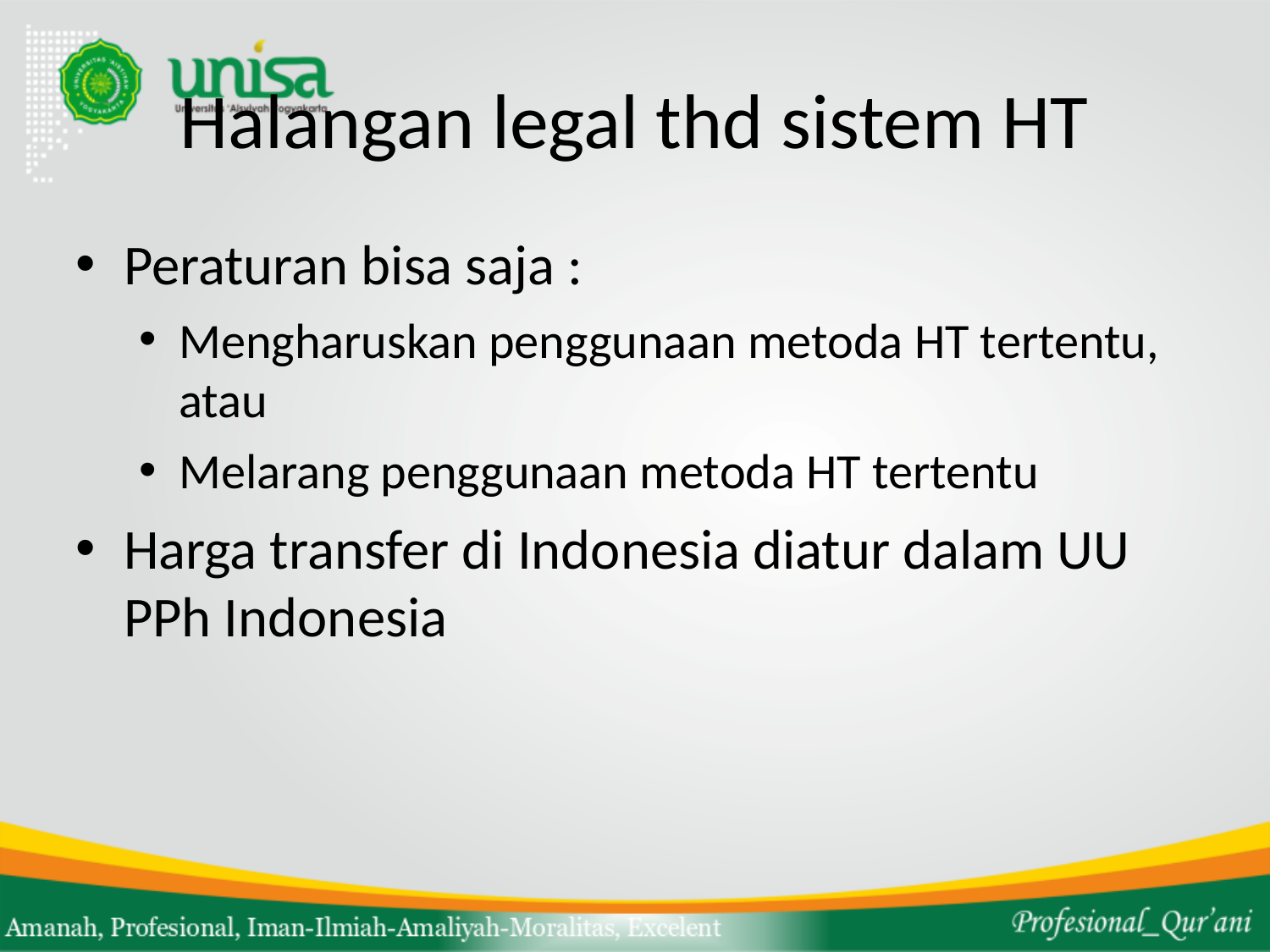

# Halangan legal thd sistem HT
Peraturan bisa saja :
Mengharuskan penggunaan metoda HT tertentu, atau
Melarang penggunaan metoda HT tertentu
Harga transfer di Indonesia diatur dalam UU PPh Indonesia